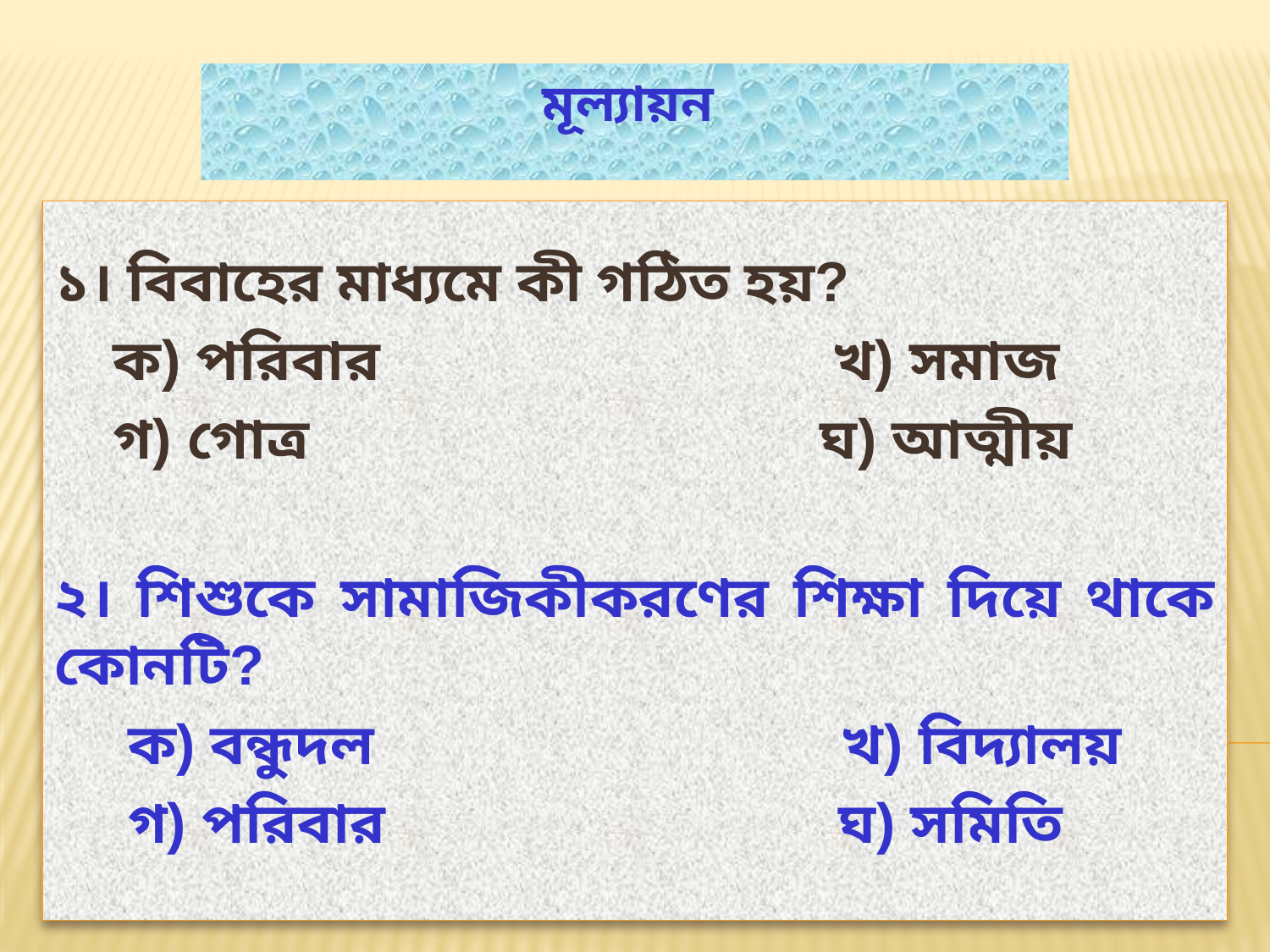

# মূল্যায়ন
১। বিবাহের মাধ্যমে কী গঠিত হয়?
    ক) পরিবার                               খ) সমাজ
    গ) গোত্র                                   ঘ) আত্মীয়

২। শিশুকে সামাজিকীকরণের শিক্ষা দিয়ে থাকে কোনটি?
     ক) বন্ধুদল                                খ) বিদ্যালয়
     গ) পরিবার                               ঘ) সমিতি